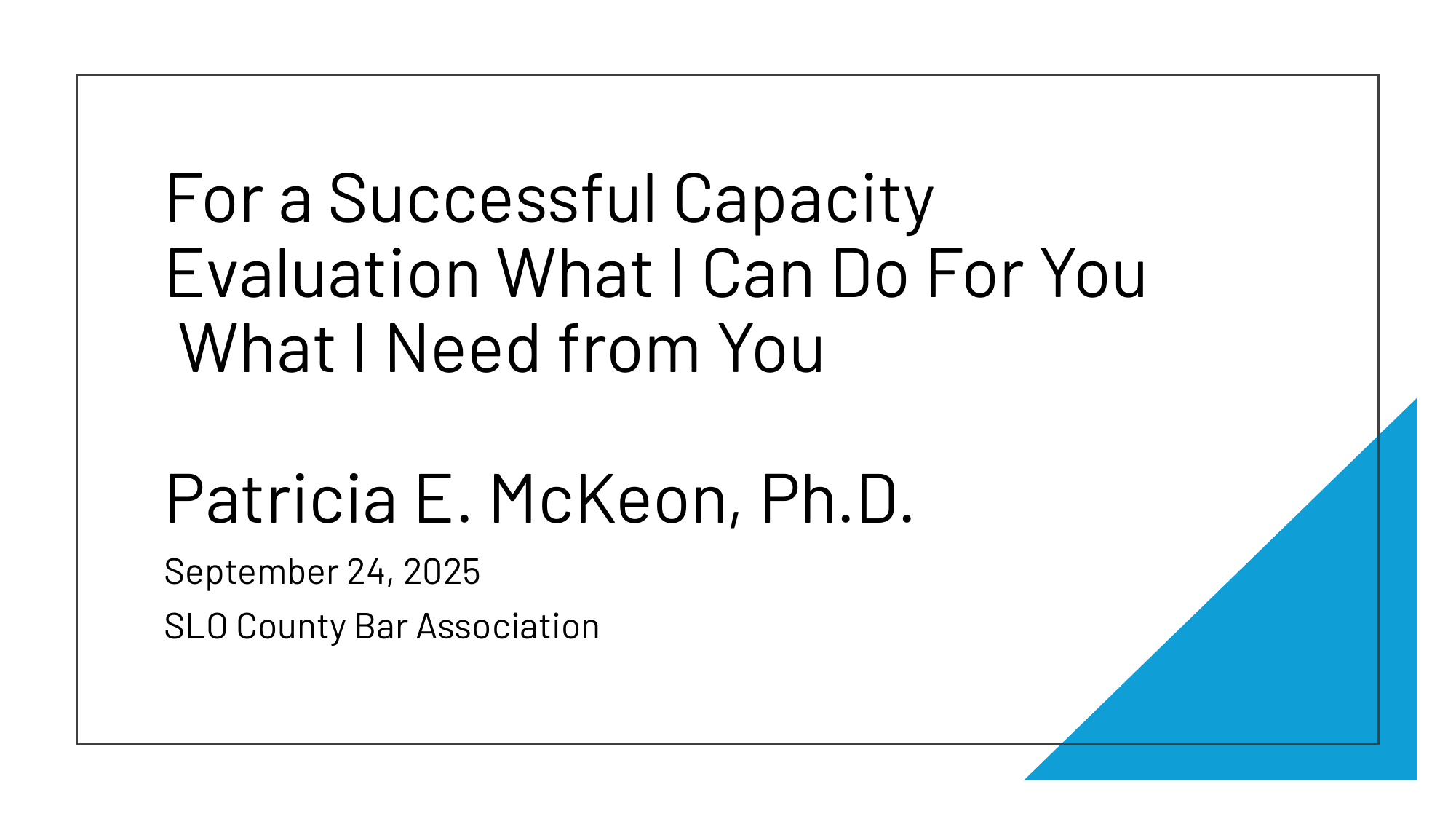

# For a Successful Capacity Evaluation What I Can Do For You What I Need from You Patricia E. McKeon, Ph.D.

September 24, 2025
SLO County Bar Association